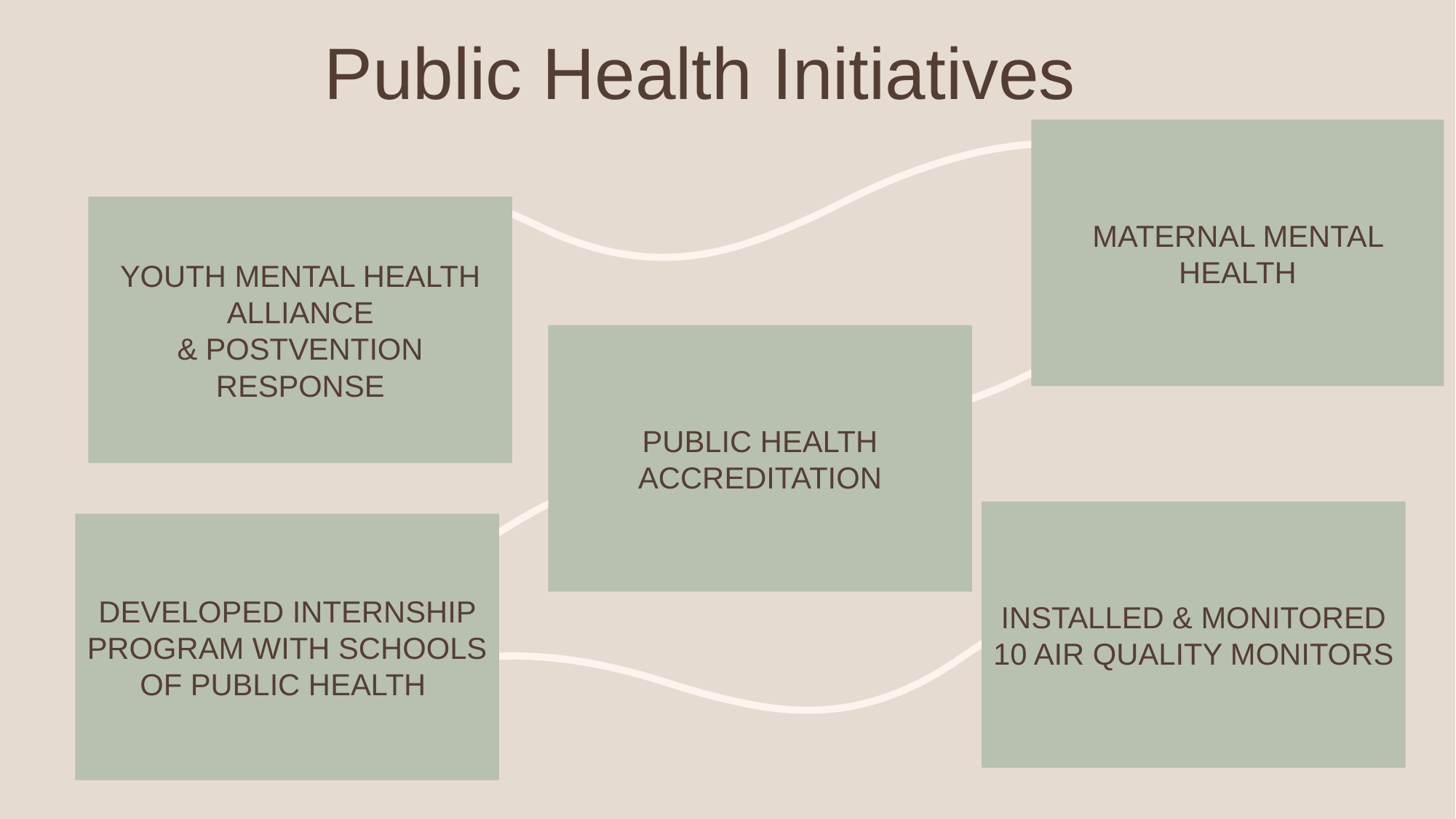

# Public Health Initiatives
Maternal mental health
Youth mental health alliance
& Postvention response
Public Health Accreditation
Installed & monitored 10 air quality monitors
Developed internship program with schools of public health